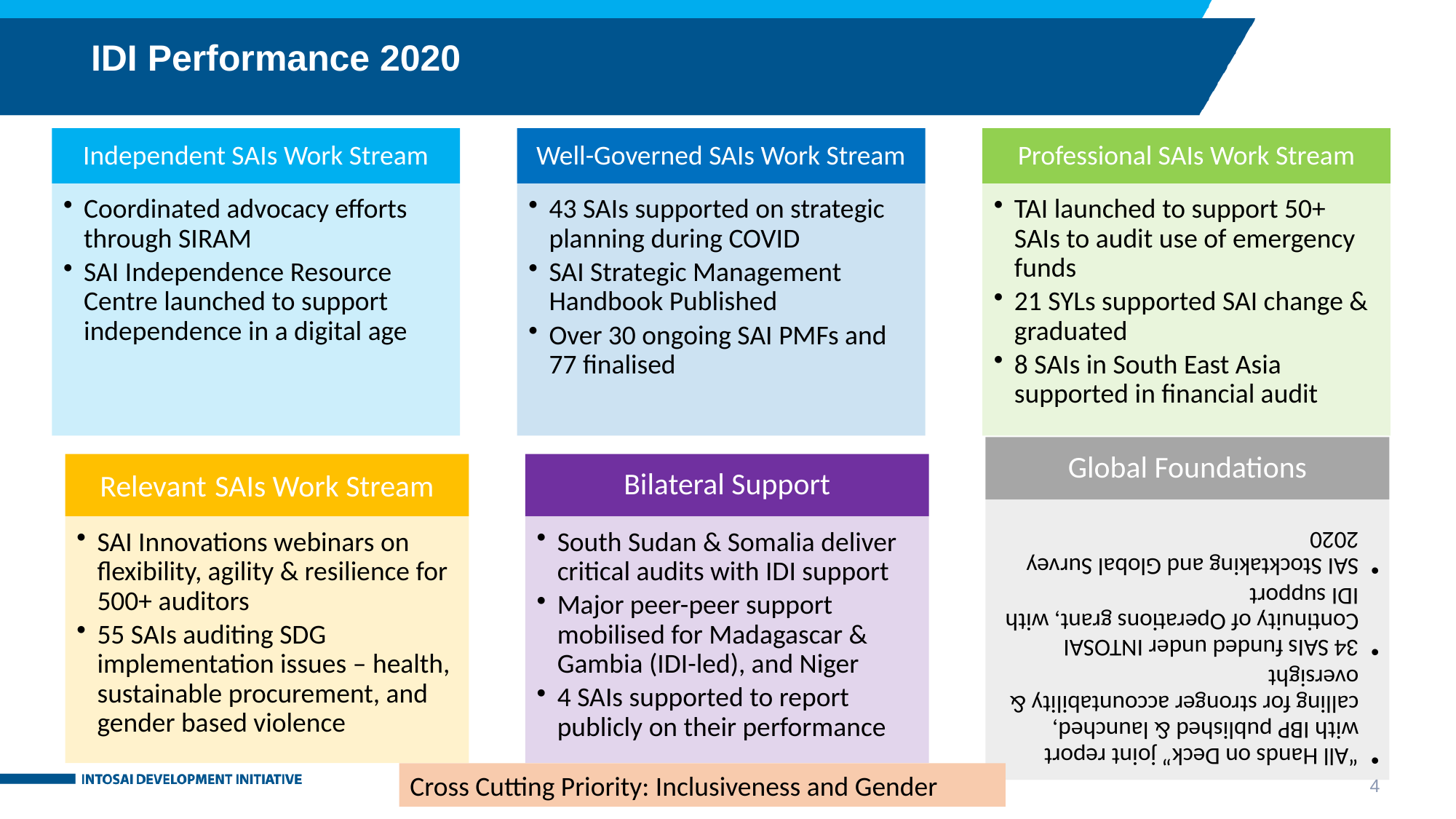

# IDI Performance 2020
Independent SAIs Work Stream
Coordinated advocacy efforts through SIRAM
SAI Independence Resource Centre launched to support independence in a digital age
Well-Governed SAIs Work Stream
43 SAIs supported on strategic planning during COVID
SAI Strategic Management Handbook Published
Over 30 ongoing SAI PMFs and 77 finalised
Professional SAIs Work Stream
TAI launched to support 50+ SAIs to audit use of emergency funds
21 SYLs supported SAI change & graduated
8 SAIs in South East Asia supported in financial audit
Relevant SAIs Work Stream
SAI Innovations webinars on flexibility, agility & resilience for 500+ auditors
55 SAIs auditing SDG implementation issues – health, sustainable procurement, and gender based violence
Bilateral Support
South Sudan & Somalia deliver critical audits with IDI support
Major peer-peer support mobilised for Madagascar & Gambia (IDI-led), and Niger
4 SAIs supported to report publicly on their performance
Global Foundations
“All Hands on Deck” joint report with IBP published & launched, calling for stronger accountability & oversight
34 SAIs funded under INTOSAI Continuity of Operations grant, with IDI support
SAI Stocktaking and Global Survey 2020
4
Cross Cutting Priority: Inclusiveness and Gender